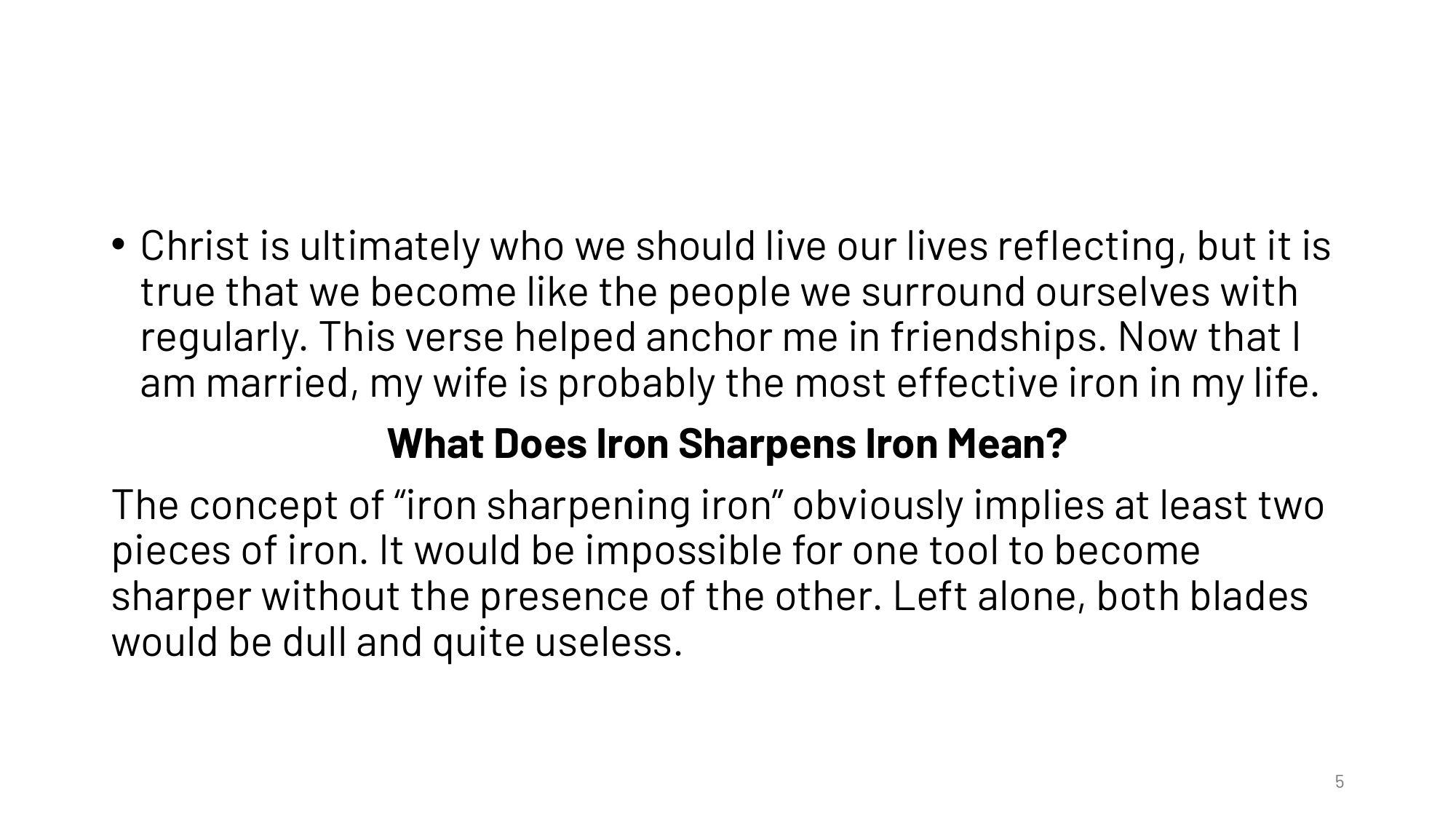

#
Christ is ultimately who we should live our lives reflecting, but it is true that we become like the people we surround ourselves with regularly. This verse helped anchor me in friendships. Now that I am married, my wife is probably the most effective iron in my life.
What Does Iron Sharpens Iron Mean?
The concept of “iron sharpening iron” obviously implies at least two pieces of iron. It would be impossible for one tool to become sharper without the presence of the other. Left alone, both blades would be dull and quite useless.
5